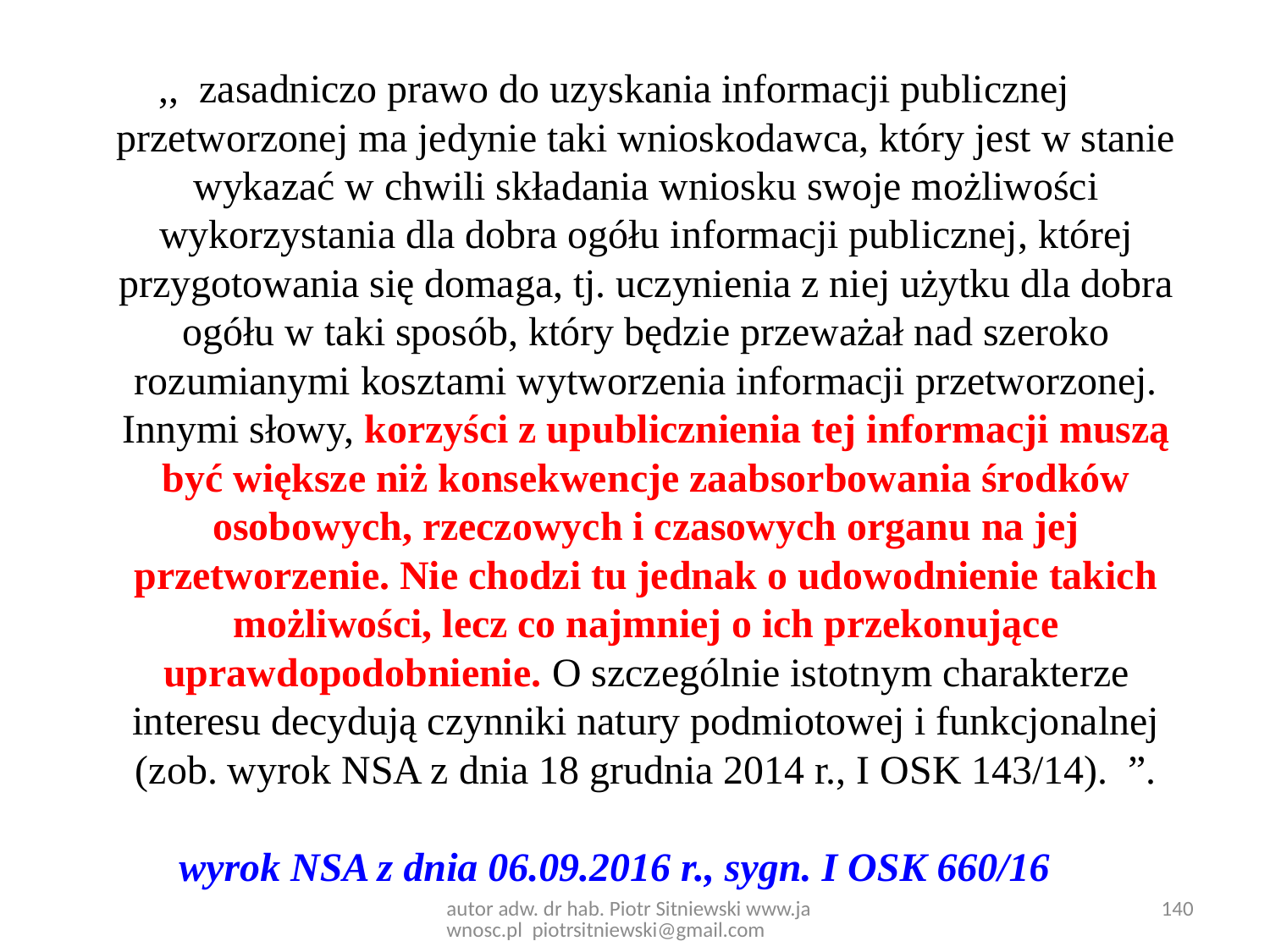

,,  zasadniczo prawo do uzyskania informacji publicznej przetworzonej ma jedynie taki wnioskodawca, który jest w stanie wykazać w chwili składania wniosku swoje możliwości wykorzystania dla dobra ogółu informacji publicznej, której przygotowania się domaga, tj. uczynienia z niej użytku dla dobra ogółu w taki sposób, który będzie przeważał nad szeroko rozumianymi kosztami wytworzenia informacji przetworzonej. Innymi słowy, korzyści z upublicznienia tej informacji muszą być większe niż konsekwencje zaabsorbowania środków osobowych, rzeczowych i czasowych organu na jej przetworzenie. Nie chodzi tu jednak o udowodnienie takich możliwości, lecz co najmniej o ich przekonujące uprawdopodobnienie. O szczególnie istotnym charakterze interesu decydują czynniki natury podmiotowej i funkcjonalnej (zob. wyrok NSA z dnia 18 grudnia 2014 r., I OSK 143/14).  ”.

wyrok NSA z dnia 06.09.2016 r., sygn. I OSK 660/16
autor adw. dr hab. Piotr Sitniewski www.jawnosc.pl  piotrsitniewski@gmail.com
140